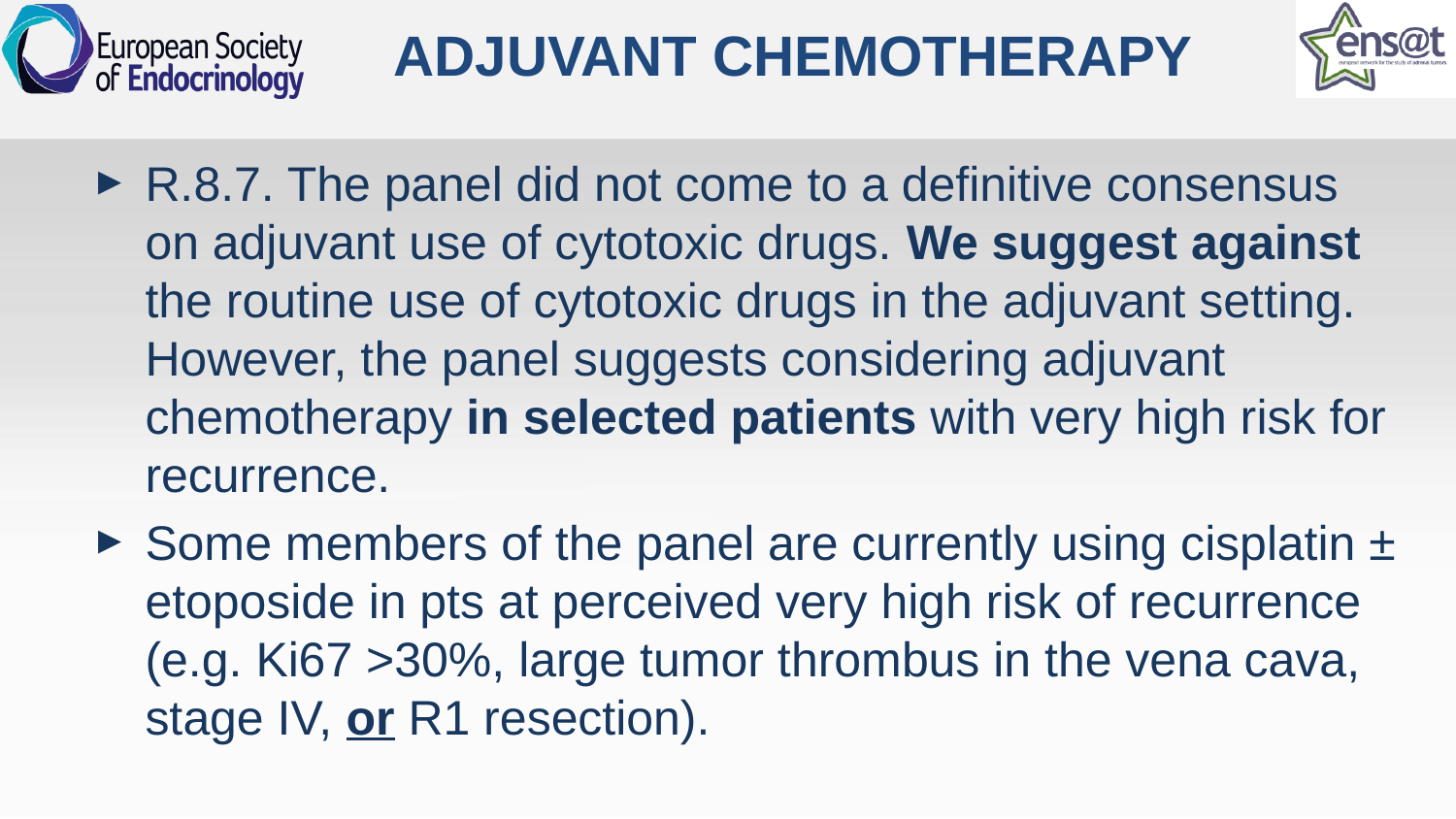

# ADJUVANT CHEMOTHERAPY
R.8.7. The panel did not come to a definitive consensus on adjuvant use of cytotoxic drugs. We suggest against the routine use of cytotoxic drugs in the adjuvant setting. However, the panel suggests considering adjuvant chemotherapy in selected patients with very high risk for recurrence.
Some members of the panel are currently using cisplatin ± etoposide in pts at perceived very high risk of recurrence (e.g. Ki67 >30%, large tumor thrombus in the vena cava, stage IV, or R1 resection).